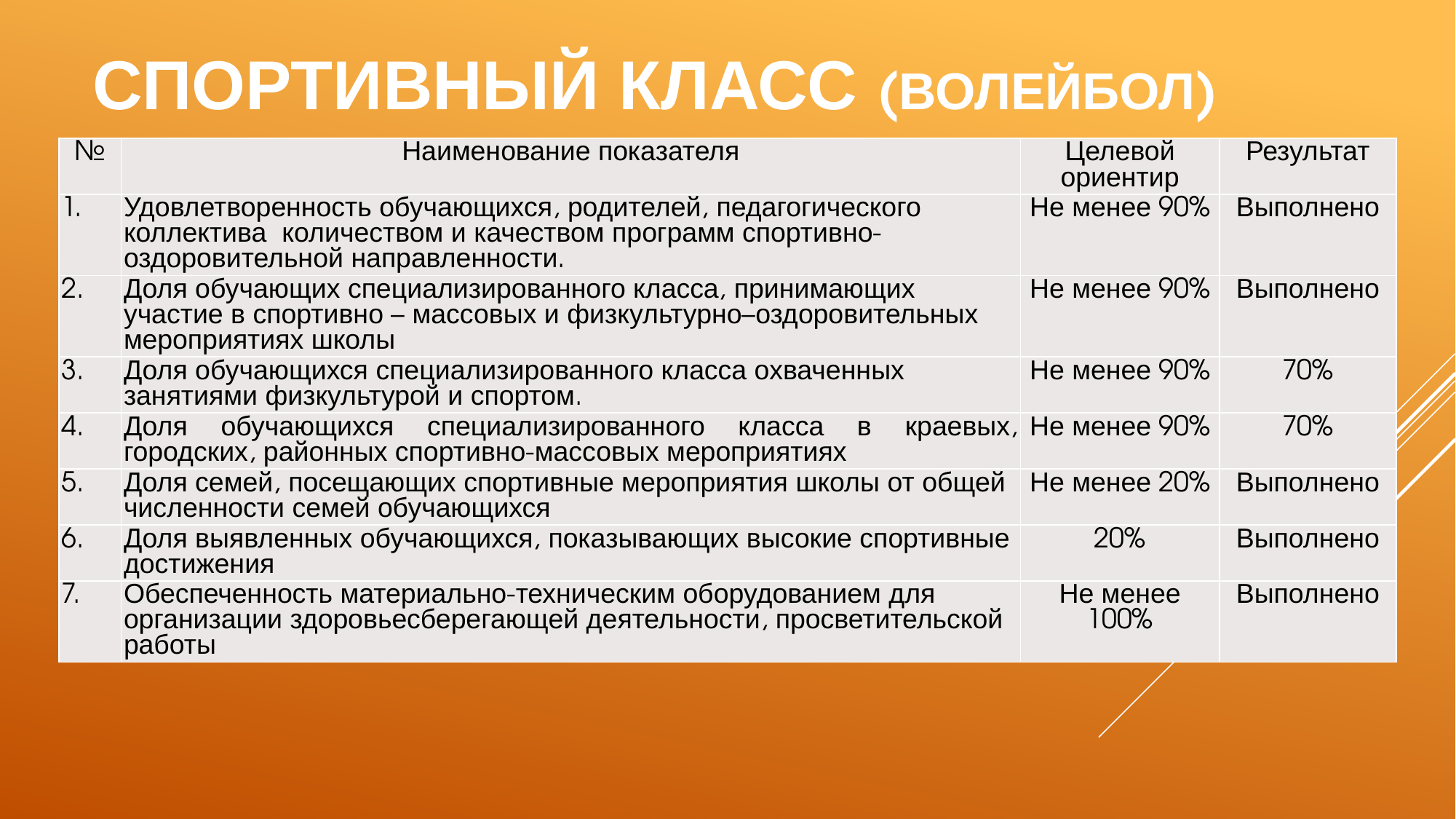

# Спортивный класс (волейбол)

| № | Наименование показателя | Целевой ориентир | Результат |
| --- | --- | --- | --- |
| 1. | Удовлетворенность обучающихся, родителей, педагогического коллектива  количеством и качеством программ спортивно-оздоровительной направленности. | Не менее 90% | Выполнено |
| 2. | Доля обучающих специализированного класса, принимающих участие в спортивно – массовых и физкультурно–оздоровительных мероприятиях школы | Не менее 90% | Выполнено |
| 3. | Доля обучающихся специализированного класса охваченных занятиями физкультурой и спортом. | Не менее 90% | 70% |
| 4. | Доля обучающихся специализированного класса в краевых, городских, районных спортивно-массовых мероприятиях | Не менее 90% | 70% |
| 5. | Доля семей, посещающих спортивные мероприятия школы от общей численности семей обучающихся | Не менее 20% | Выполнено |
| 6. | Доля выявленных обучающихся, показывающих высокие спортивные достижения | 20% | Выполнено |
| 7. | Обеспеченность материально-техническим оборудованием для организации здоровьесберегающей деятельности, просветительской работы | Не менее 100% | Выполнено |